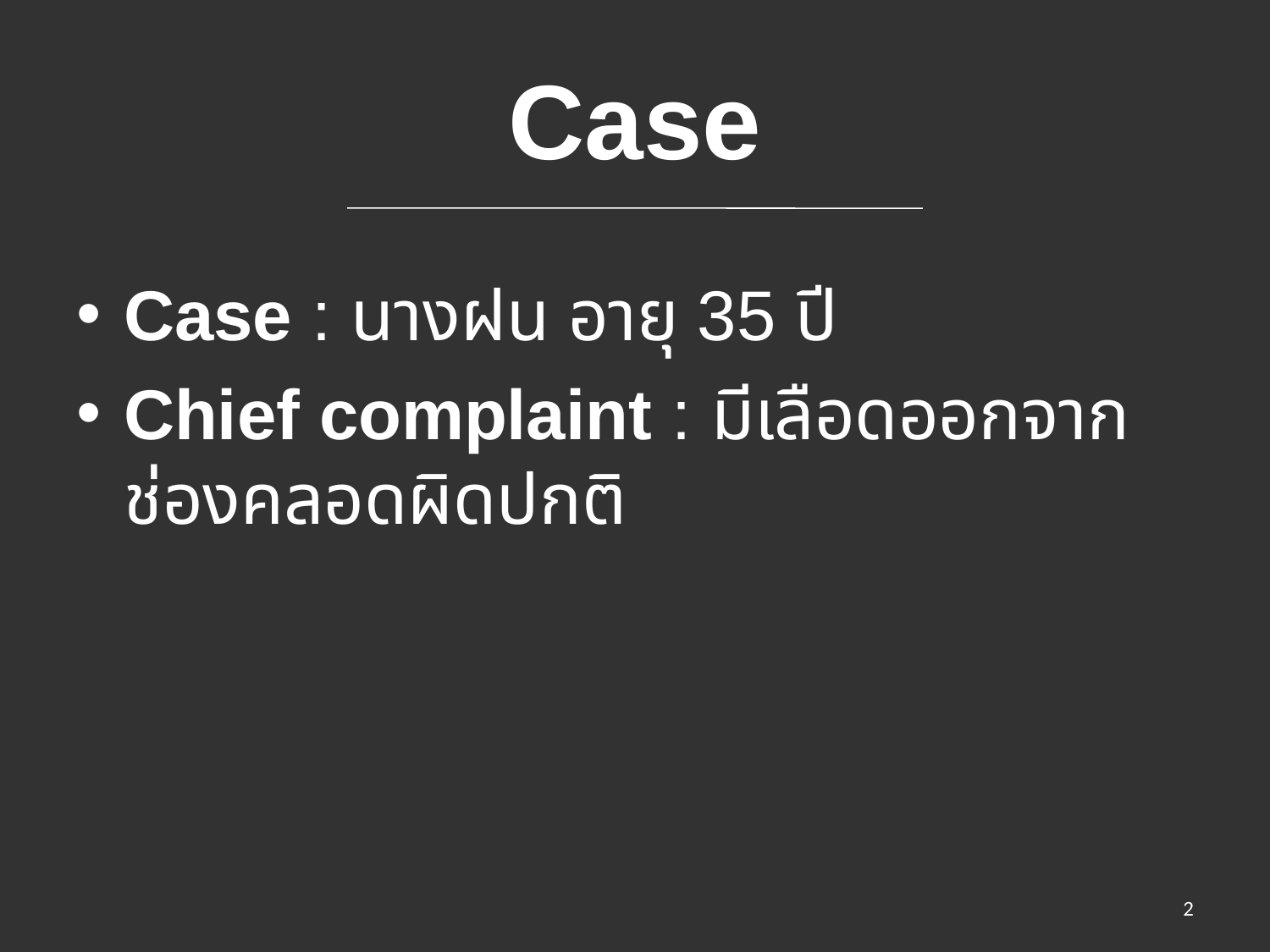

# Case
Case : นางฝน อายุ 35 ปี
Chief complaint : มีเลือดออกจากช่องคลอดผิดปกติ
2